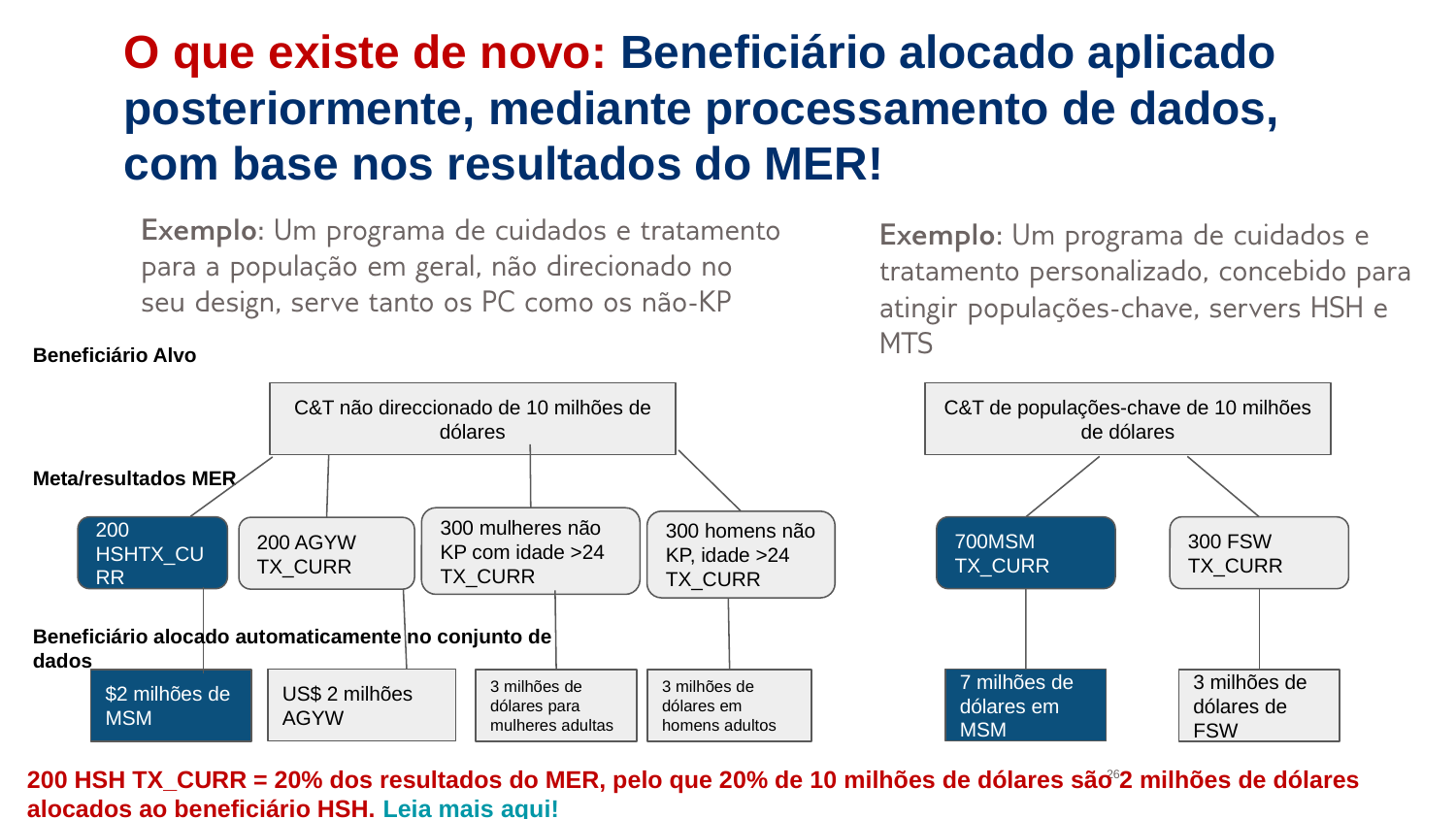

O que existe de novo: Beneficiário alocado aplicado posteriormente, mediante processamento de dados, com base nos resultados do MER!
Exemplo: Um programa de cuidados e tratamento para a população em geral, não direcionado no seu design, serve tanto os PC como os não-KP
Exemplo: Um programa de cuidados e tratamento personalizado, concebido para atingir populações-chave, servers HSH e MTS
Beneficiário Alvo
C&T não direccionado de 10 milhões de dólares
C&T de populações-chave de 10 milhões de dólares
Meta/resultados MER
300 mulheres não KP com idade >24 TX_CURR
300 homens não KP, idade >24 TX_CURR
200 HSHTX_CURR
700MSM TX_CURR
300 FSW TX_CURR
200 AGYW TX_CURR
Beneficiário alocado automaticamente no conjunto de dados
US$ 2 milhões AGYW
7 milhões de dólares em MSM
$2 milhões de MSM
3 milhões de dólares para mulheres adultas
3 milhões de dólares em homens adultos
3 milhões de dólares de FSW
200 HSH TX_CURR = 20% dos resultados do MER, pelo que 20% de 10 milhões de dólares são 2 milhões de dólares alocados ao beneficiário HSH. Leia mais aqui!

26